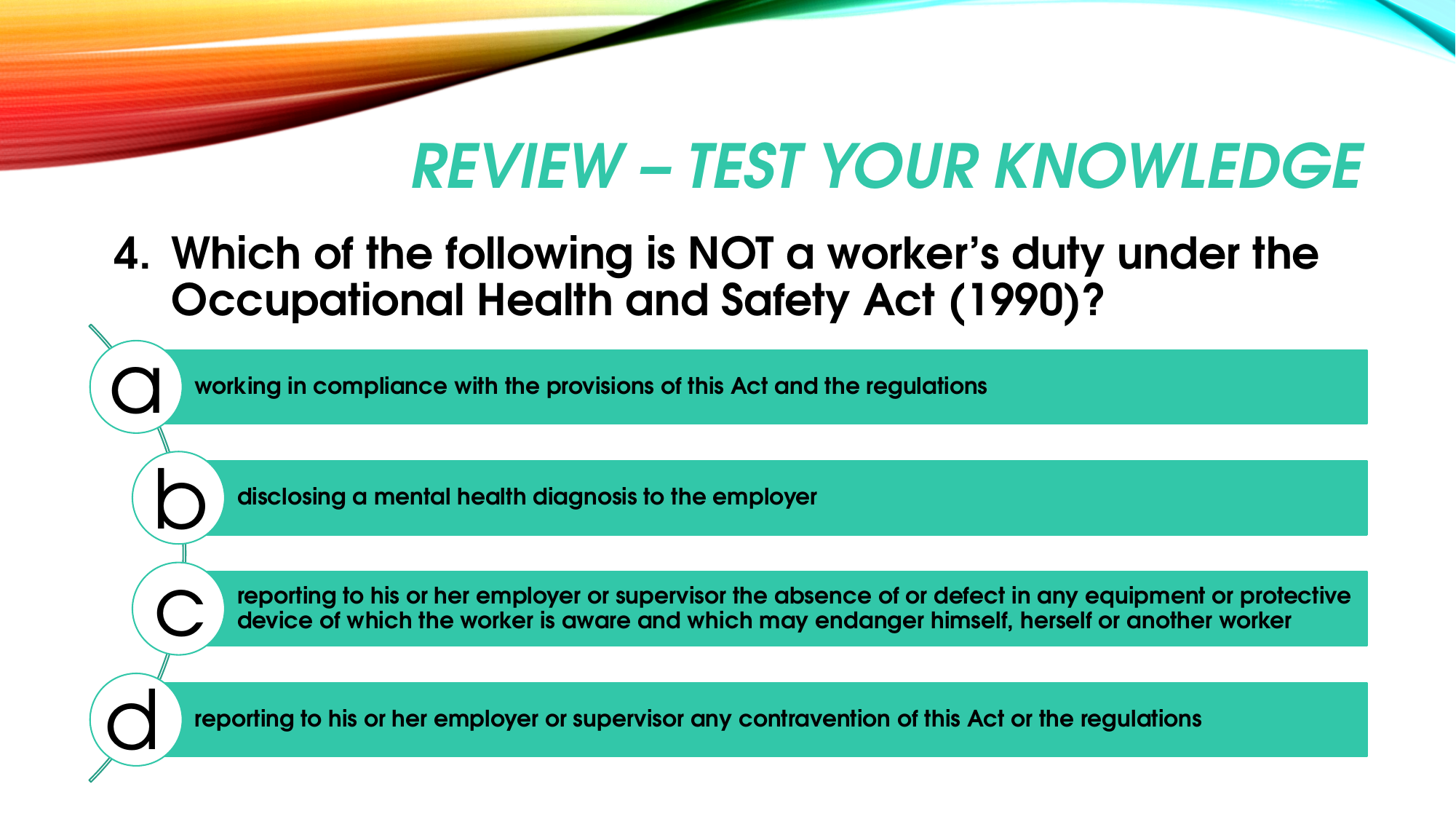

# Review – test your knowledge
Which of the following is NOT a worker’s duty under the Occupational Health and Safety Act (1990)?

working in compliance with the provisions of this Act and the regulations
disclosing a mental health diagnosis to the employer
reporting to his or her employer or supervisor the absence of or defect in any equipment or protective device of which the worker is aware and which may endanger himself, herself or another worker
reporting to his or her employer or supervisor any contravention of this Act or the regulations
a
b
c
d